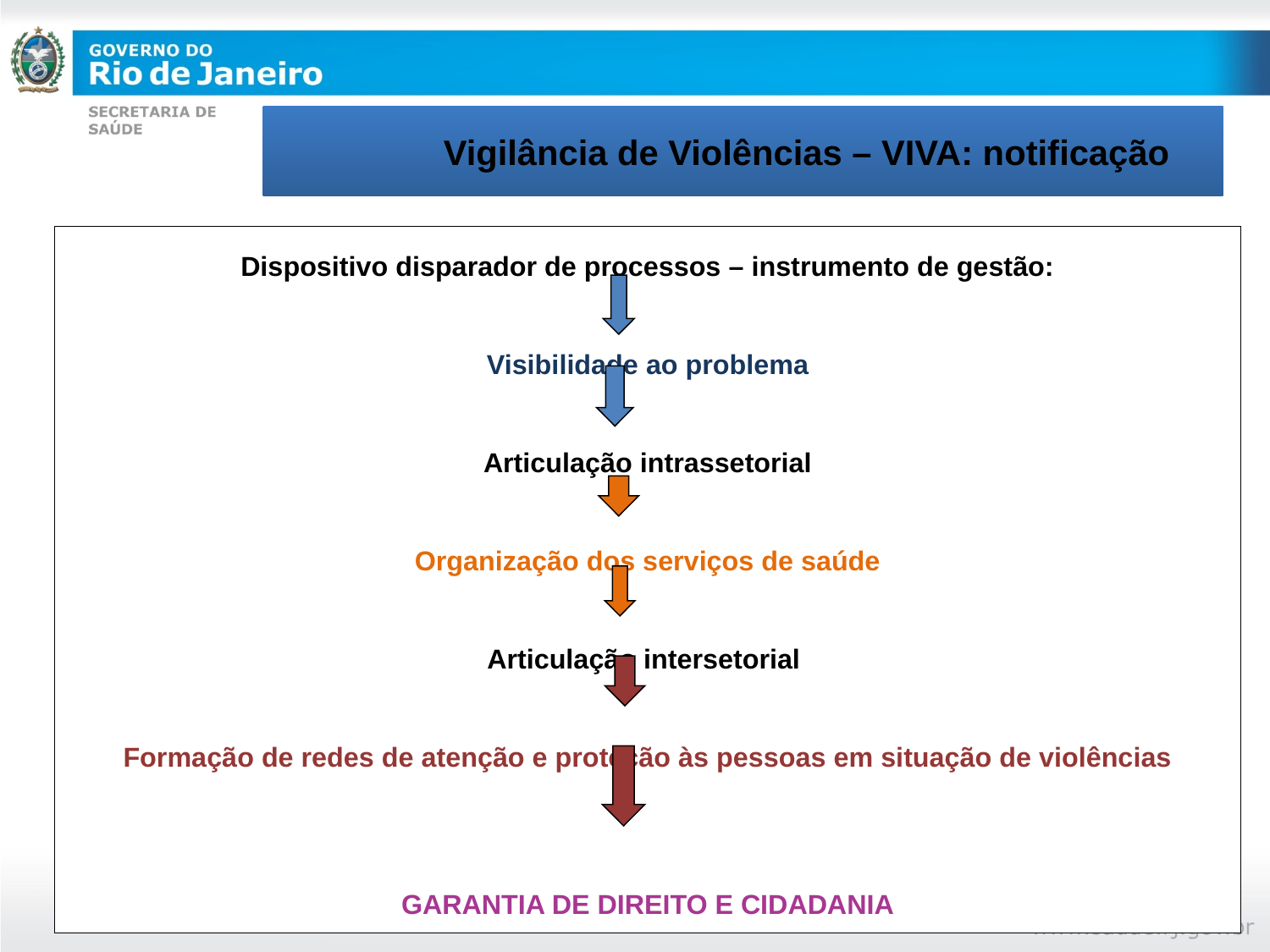

Vigilância de Violências – VIVA: notificação
Dispositivo disparador de processos – instrumento de gestão:

Visibilidade ao problema

Articulação intrassetorial

Organização dos serviços de saúde

Articulação intersetorial

Formação de redes de atenção e proteção às pessoas em situação de violências

GARANTIA DE DIREITO E CIDADANIA